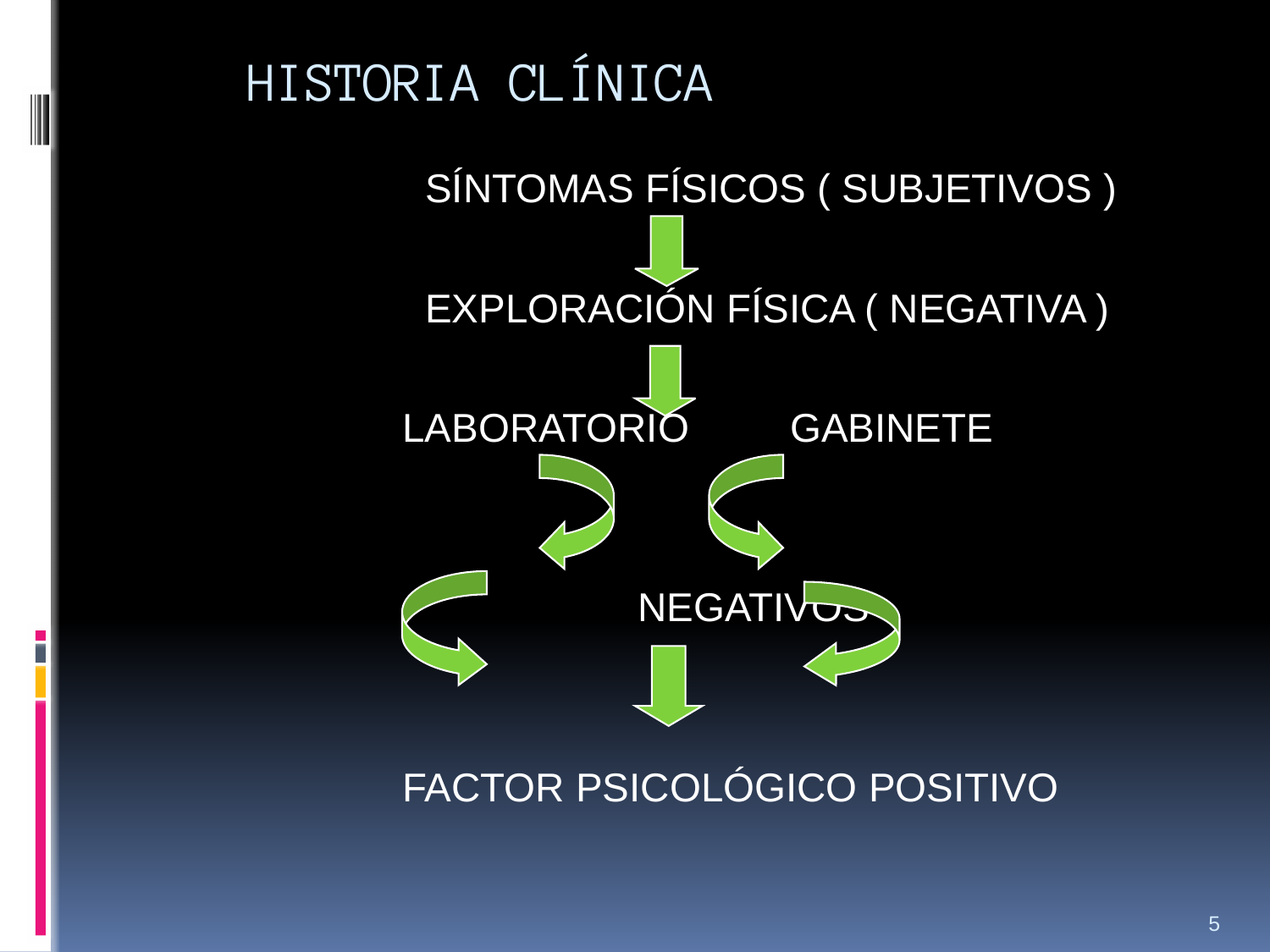

# HISTORIA CLÍNICA
               SÍNTOMAS FÍSICOS ( SUBJETIVOS )

               EXPLORACIÓN FÍSICA ( NEGATIVA )

             LABORATORIO         GABINETE

                                  NEGATIVOS

             FACTOR PSICOLÓGICO POSITIVO

5